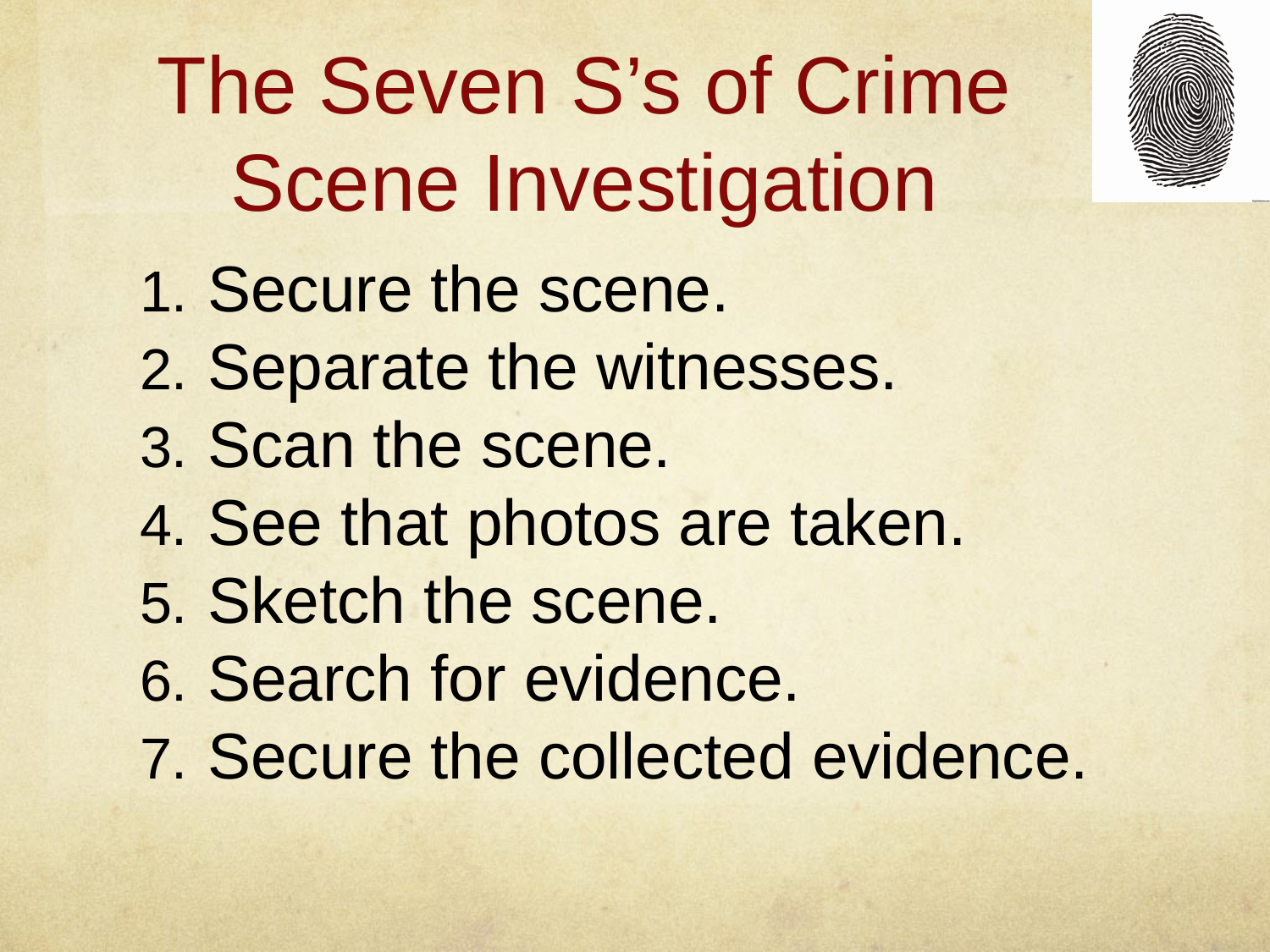

# The Seven S’s of Crime Scene Investigation
Secure the scene.
Separate the witnesses.
Scan the scene.
See that photos are taken.
Sketch the scene.
Search for evidence.
Secure the collected evidence.